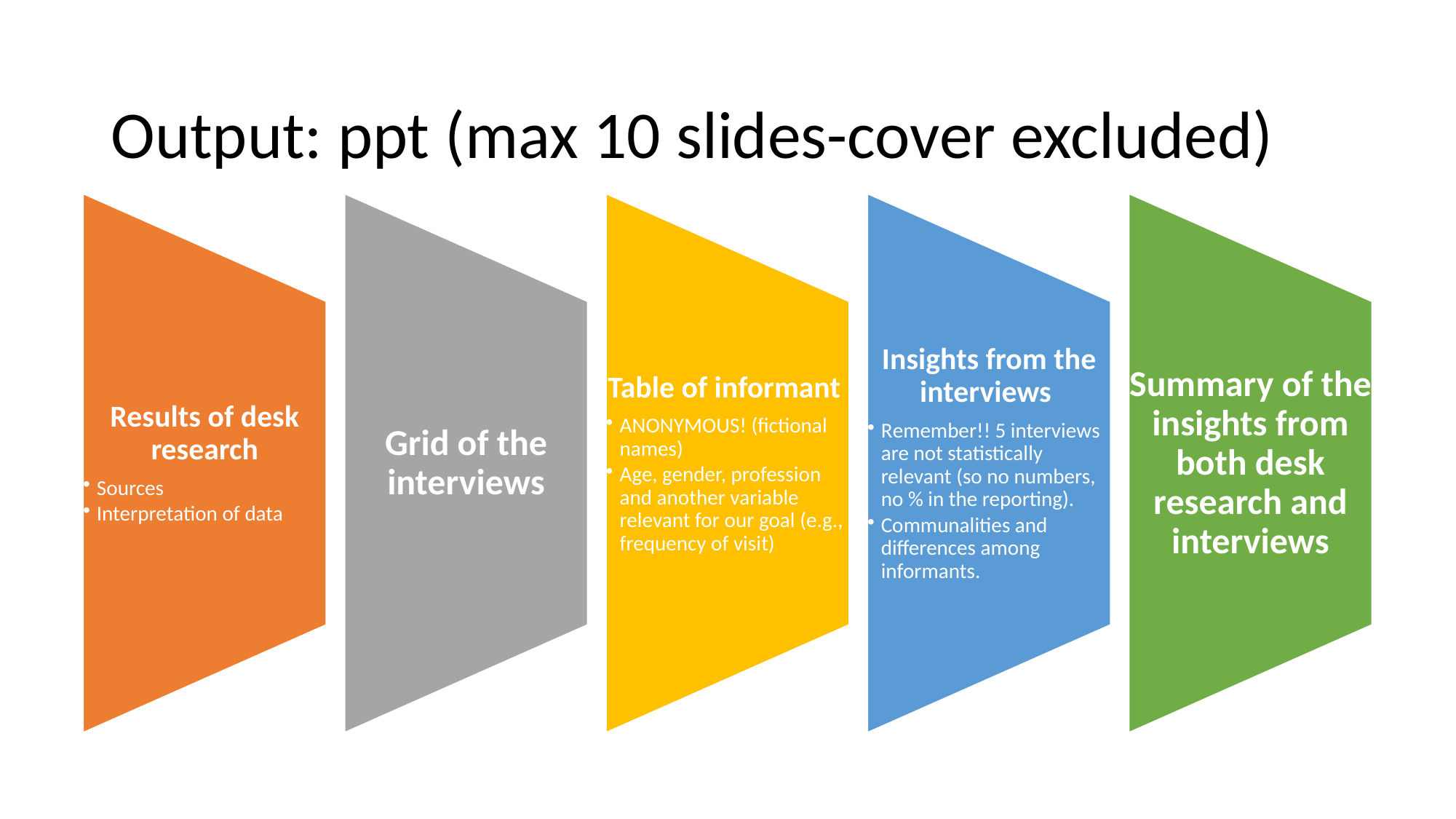

# Output: ppt (max 10 slides-cover excluded)
Results of desk research
Sources
Interpretation of data
Grid of the interviews
Table of informant
ANONYMOUS! (fictional names)
Age, gender, profession and another variable relevant for our goal (e.g., frequency of visit)
Insights from the interviews
Remember!! 5 interviews are not statistically relevant (so no numbers, no % in the reporting).
Communalities and differences among informants.
Summary of the insights from both desk research and interviews